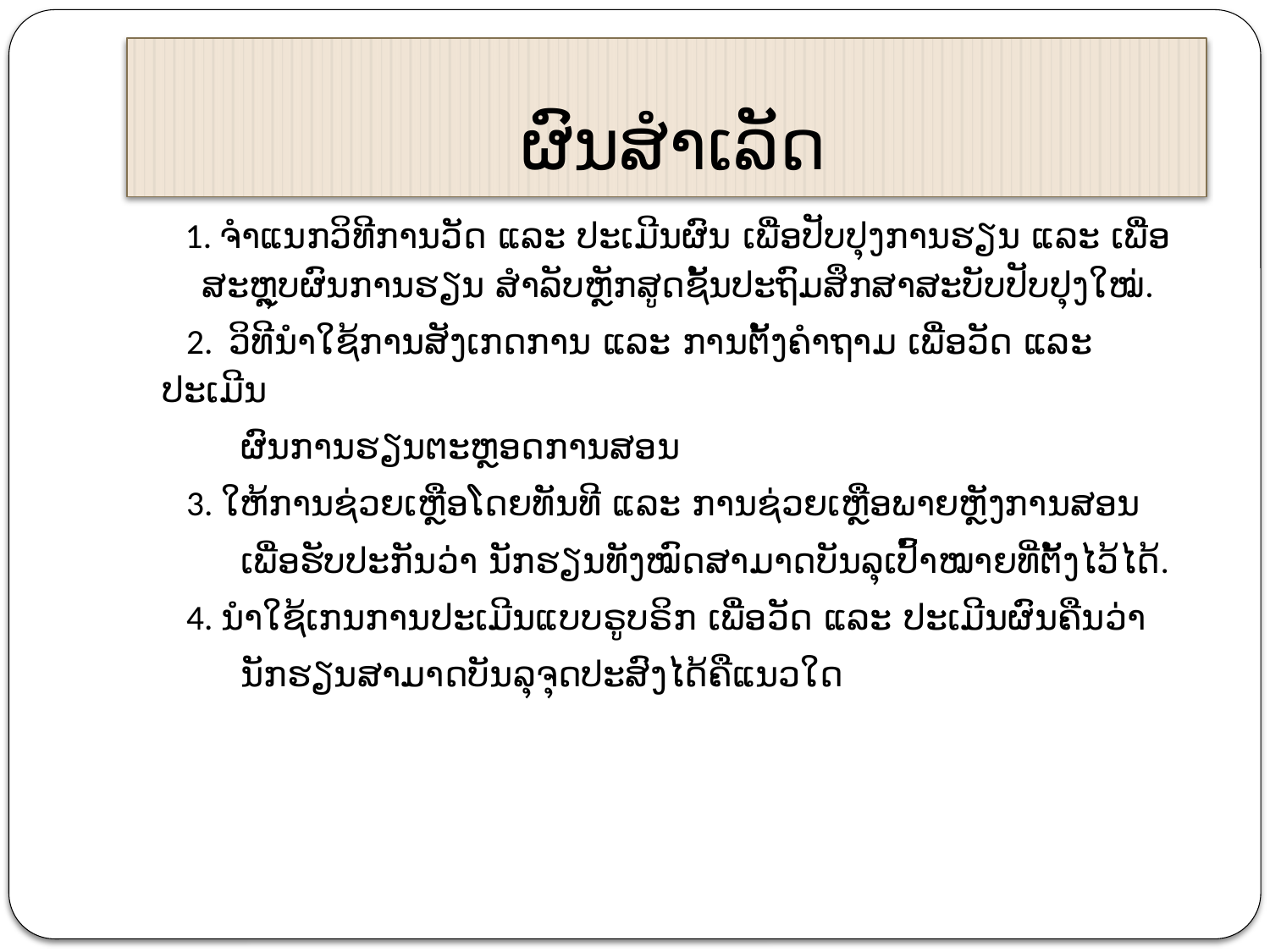

# ຜົນສໍາເລັດ
1. ຈໍາແນກວິທີການວັດ ແລະ ປະເມີນຜົນ ເພື່ອປັບປຸງການຮຽນ ແລະ ເພື່ອສະຫຼຸບຜົນການຮຽນ ສຳລັບຫຼັກສູດຊັ້ນປະຖົມສຶກສາສະບັບປັບປຸງໃໝ່.
   2.  ວິທີນຳໃຊ້ການສັງເກດການ ແລະ ການຕັ້ງຄຳຖາມ ເພື່ອວັດ ແລະ ປະເມີນ
       ຜົນການຮຽນຕະຫຼອດການສອນ
   3. ໃຫ້ການຊ່ວຍເຫຼືອໂດຍທັນທີ ແລະ ການຊ່ວຍເຫຼືອພາຍຫຼັງການສອນ
       ເພື່ອຮັບປະກັນວ່າ ນັກຮຽນທັງໝົດສາມາດບັນລຸເປົ້າໝາຍທີ່ຕັ້ງໄວ້ໄດ້.
   4. ນຳໃຊ້ເກນການປະເມີນແບບຣູບຣິກ ເພື່ອວັດ ແລະ ປະເມີນຜົນຄືນວ່າ
       ນັກຮຽນສາມາດບັນລຸຈຸດປະສົງໄດ້ຄືແນວໃດ